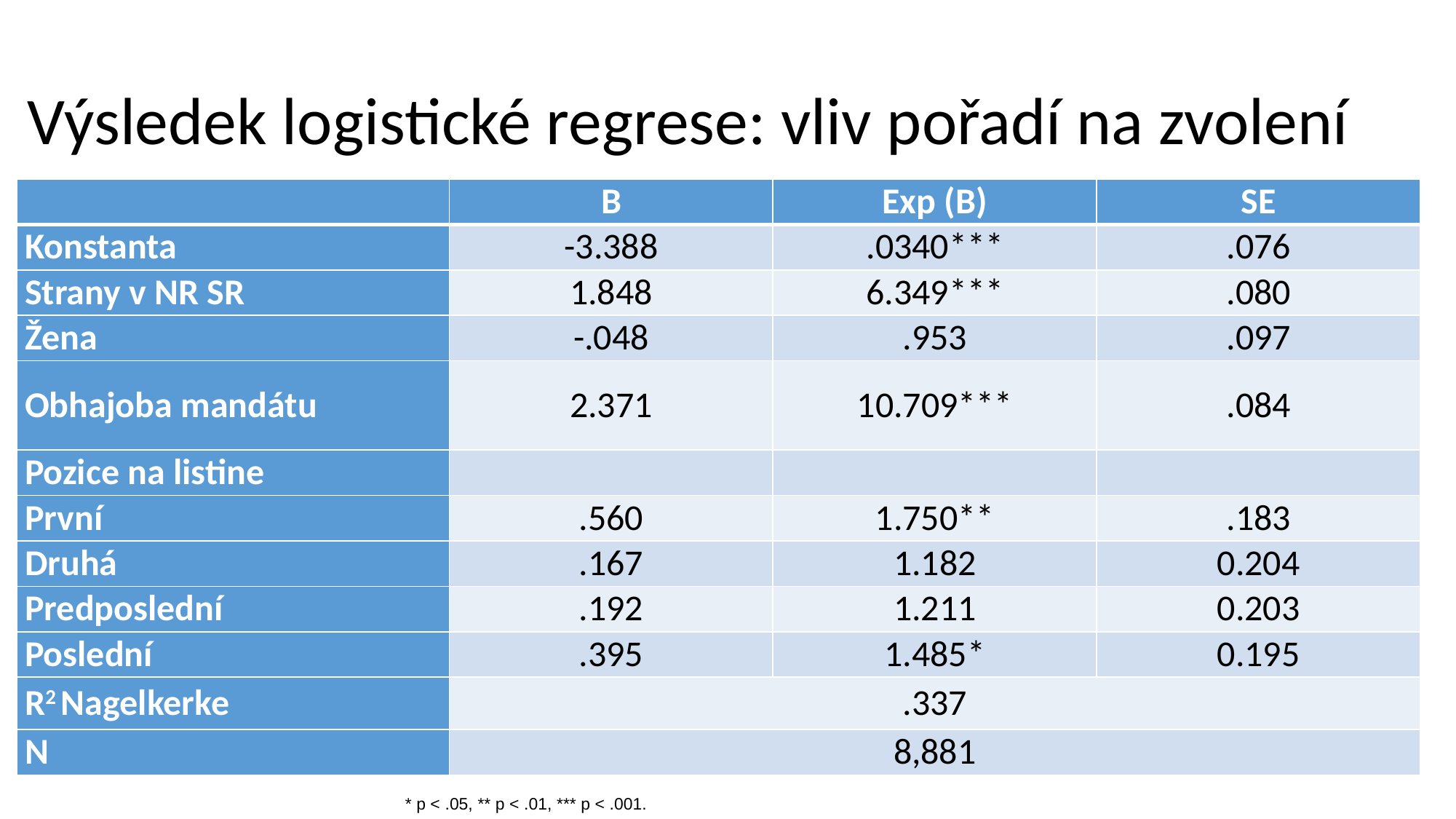

# Výsledek logistické regrese: vliv pořadí na zvolení
|  | B | Exp (B) | SE |
| --- | --- | --- | --- |
| Konstanta | -3.388 | .0340\*\*\* | .076 |
| Strany v NR SR | 1.848 | 6.349\*\*\* | .080 |
| Žena | -.048 | .953 | .097 |
| Obhajoba mandátu | 2.371 | 10.709\*\*\* | .084 |
| Pozice na listine |  |  |  |
| První | .560 | 1.750\*\* | .183 |
| Druhá | .167 | 1.182 | 0.204 |
| Predposlední | .192 | 1.211 | 0.203 |
| Poslední | .395 | 1.485\* | 0.195 |
| R2 Nagelkerke | .337 |  |  |
| N | 8,881 |  |  |
* p < .05, ** p < .01, *** p < .001.